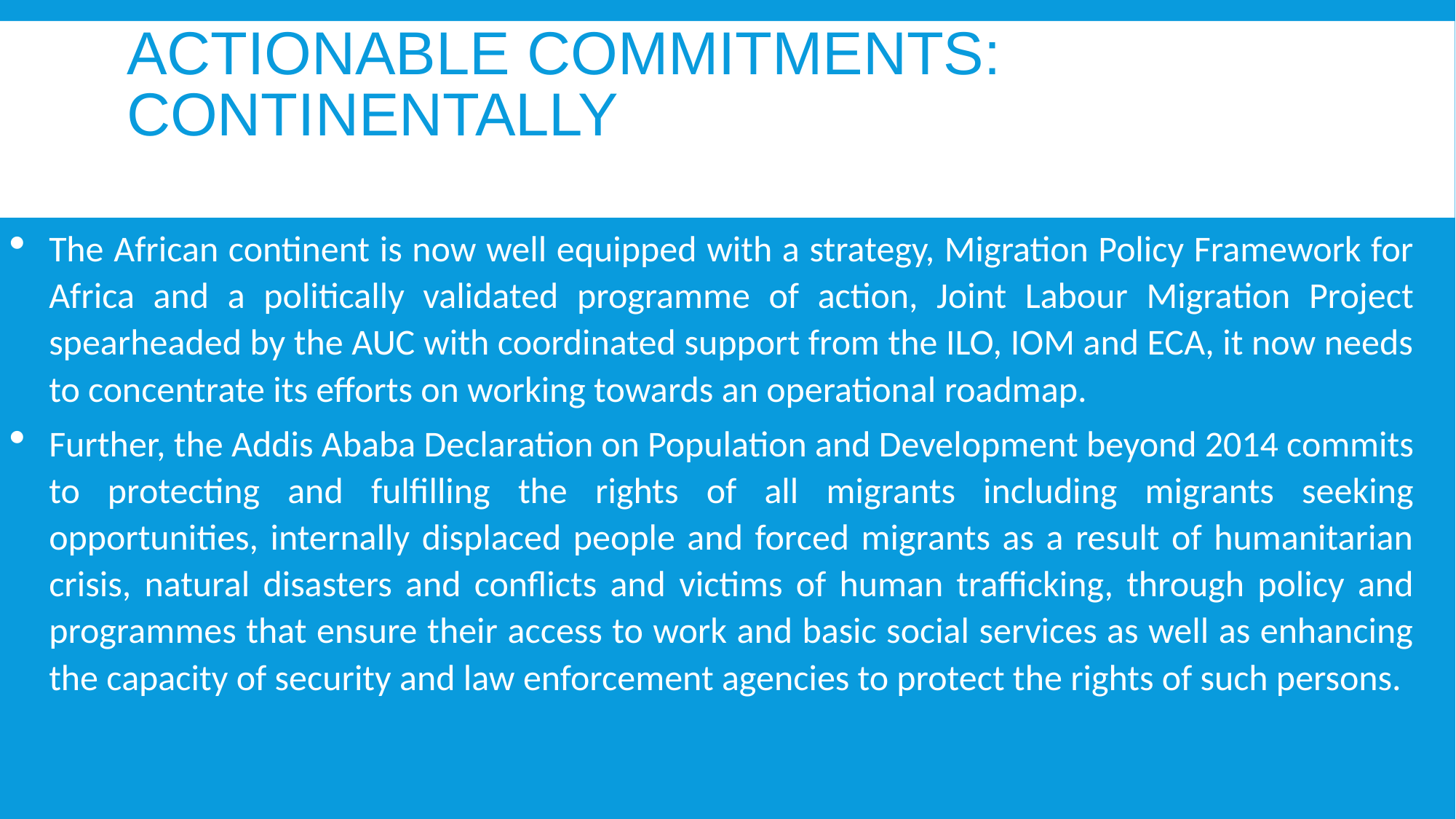

# Actionable Commitments: Continentally
The African continent is now well equipped with a strategy, Migration Policy Framework for Africa and a politically validated programme of action, Joint Labour Migration Project spearheaded by the AUC with coordinated support from the ILO, IOM and ECA, it now needs to concentrate its efforts on working towards an operational roadmap.
Further, the Addis Ababa Declaration on Population and Development beyond 2014 commits to protecting and fulfilling the rights of all migrants including migrants seeking opportunities, internally displaced people and forced migrants as a result of humanitarian crisis, natural disasters and conflicts and victims of human trafficking, through policy and programmes that ensure their access to work and basic social services as well as enhancing the capacity of security and law enforcement agencies to protect the rights of such persons.